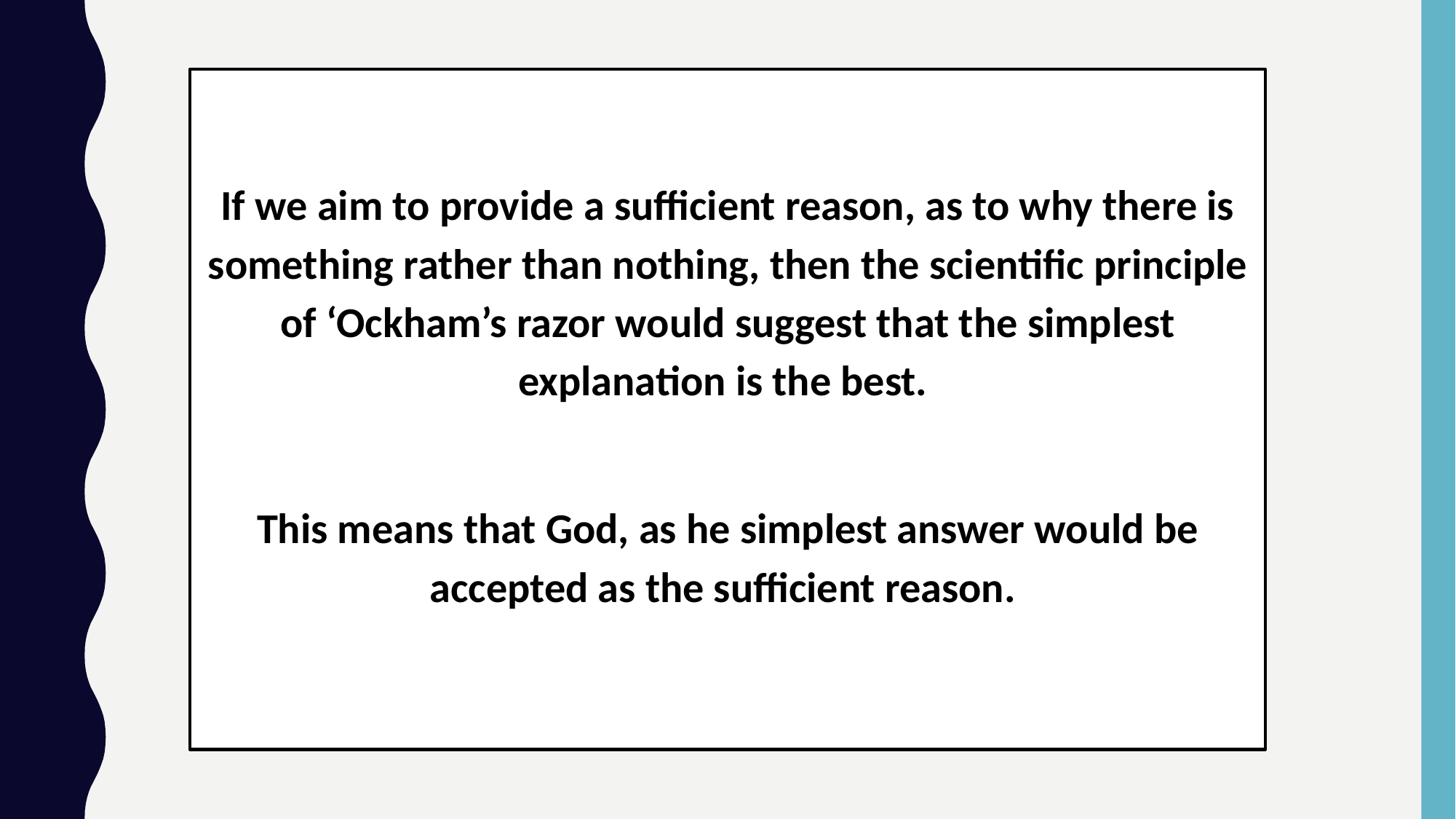

If we aim to provide a sufficient reason, as to why there is something rather than nothing, then the scientific principle of ‘Ockham’s razor would suggest that the simplest explanation is the best.

This means that God, as he simplest answer would be accepted as the sufficient reason.